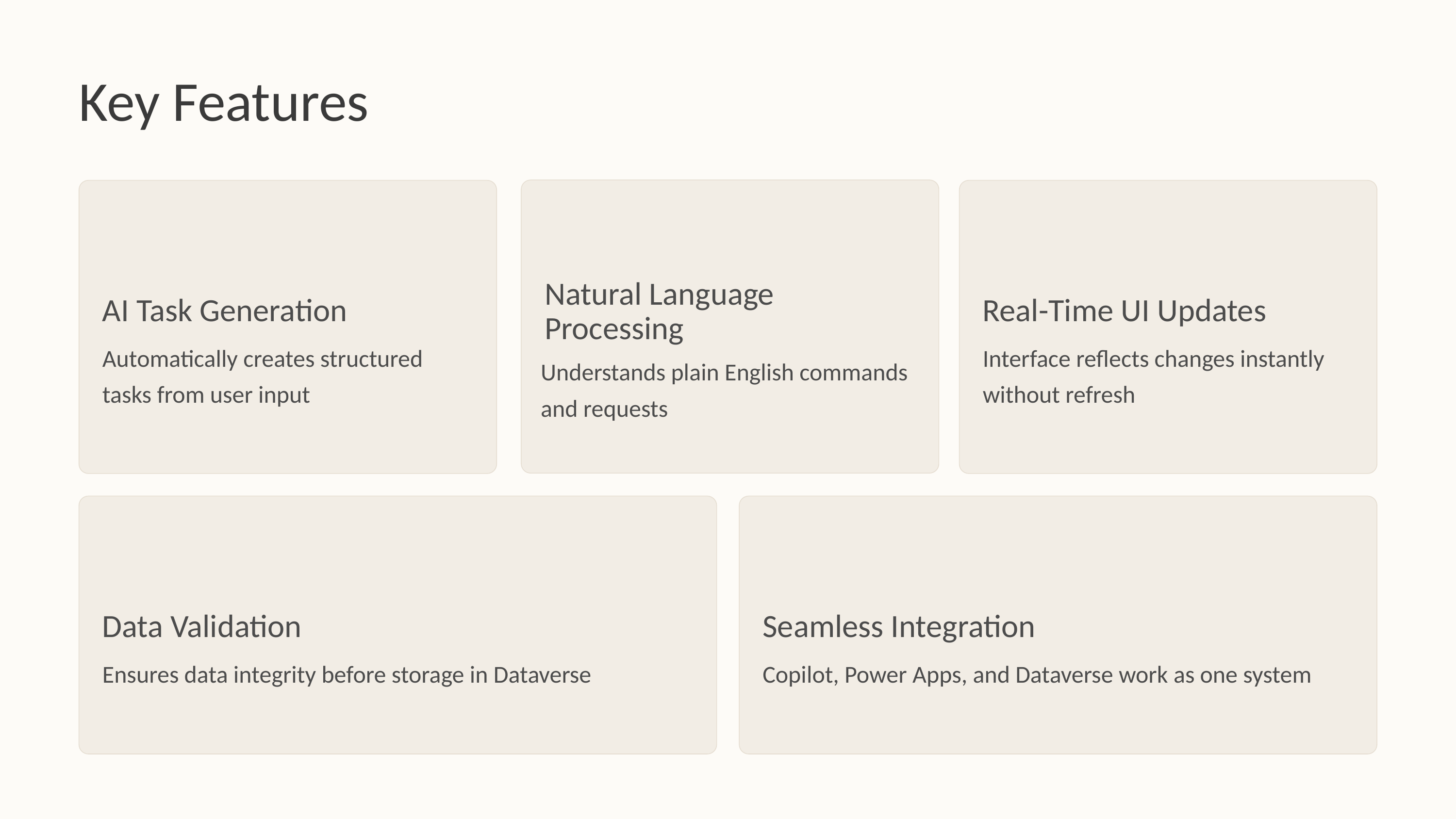

Key Features

Natural Language Processing
AI Task Generation
Real-Time UI Updates
Automatically creates structured tasks from user input
Interface reflects changes instantly without refresh
Understands plain English commands and requests

Data Validation
Seamless Integration
Ensures data integrity before storage in Dataverse
Copilot, Power Apps, and Dataverse work as one system